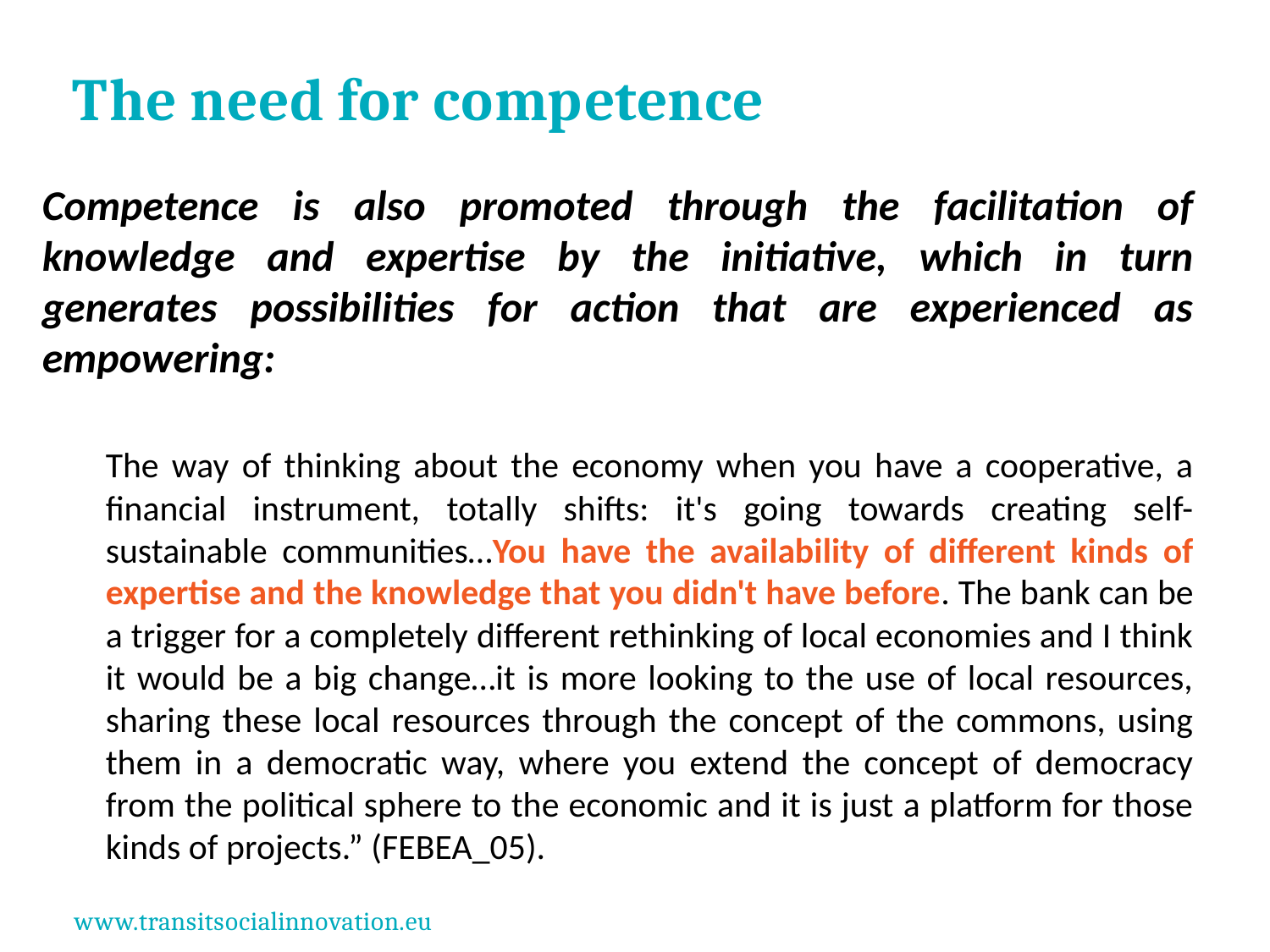

# The need for competence
Competence is also promoted through the facilitation of knowledge and expertise by the initiative, which in turn generates possibilities for action that are experienced as empowering:

The way of thinking about the economy when you have a cooperative, a financial instrument, totally shifts: it's going towards creating self-sustainable communities…You have the availability of different kinds of expertise and the knowledge that you didn't have before. The bank can be a trigger for a completely different rethinking of local economies and I think it would be a big change…it is more looking to the use of local resources, sharing these local resources through the concept of the commons, using them in a democratic way, where you extend the concept of democracy from the political sphere to the economic and it is just a platform for those kinds of projects.” (FEBEA_05).